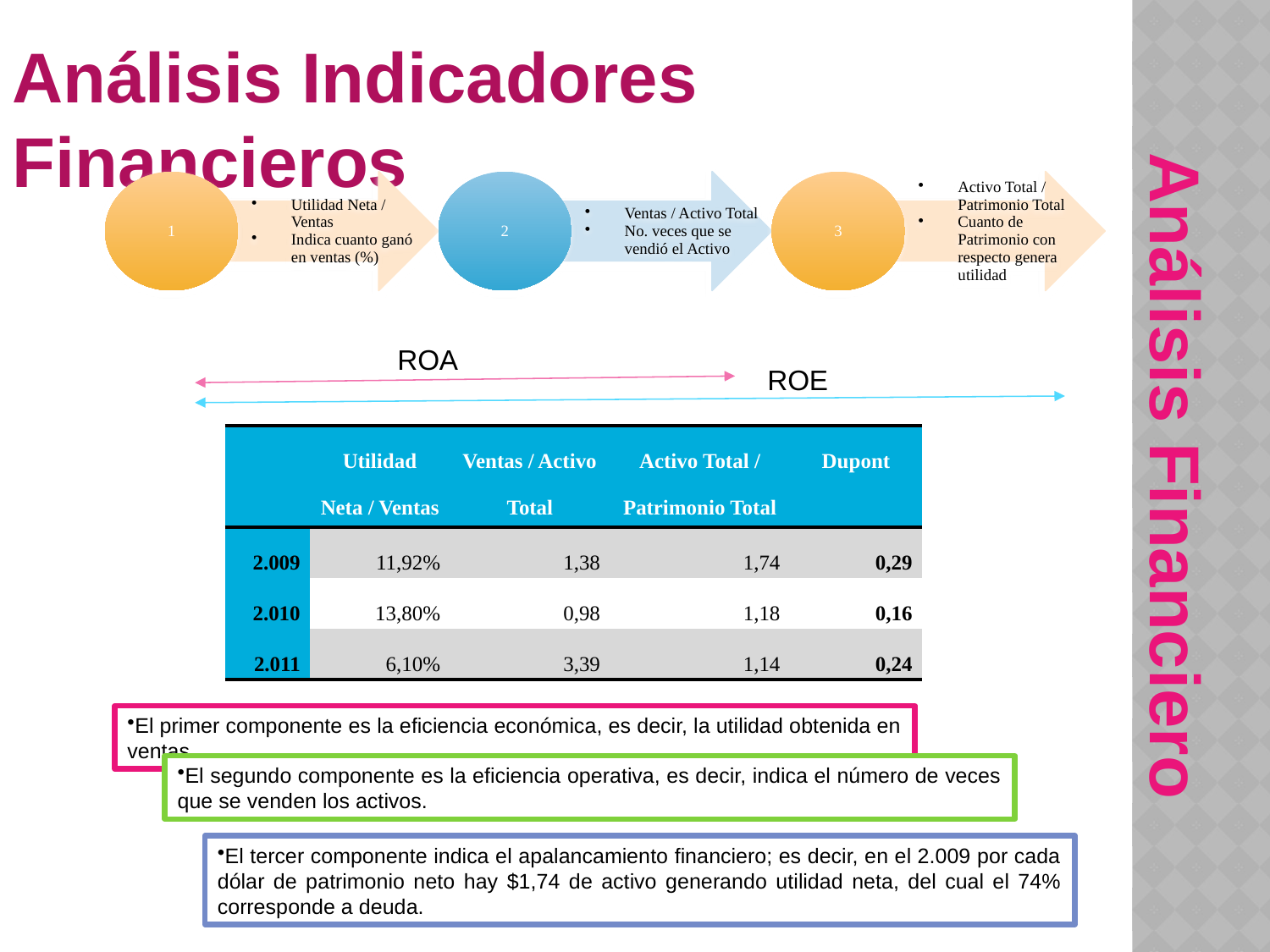

Análisis Indicadores Financieros
1
Utilidad Neta / Ventas
Indica cuanto ganó en ventas (%)
2
Ventas / Activo Total
No. veces que se vendió el Activo
3
Activo Total / Patrimonio Total
Cuanto de Patrimonio con respecto genera utilidad
ROA
ROE
|  | Utilidad Neta / Ventas | Ventas / Activo Total | Activo Total / Patrimonio Total | Dupont |
| --- | --- | --- | --- | --- |
| 2.009 | 11,92% | 1,38 | 1,74 | 0,29 |
| 2.010 | 13,80% | 0,98 | 1,18 | 0,16 |
| 2.011 | 6,10% | 3,39 | 1,14 | 0,24 |
Análisis Financiero
El primer componente es la eficiencia económica, es decir, la utilidad obtenida en ventas
El segundo componente es la eficiencia operativa, es decir, indica el número de veces que se venden los activos.
El tercer componente indica el apalancamiento financiero; es decir, en el 2.009 por cada dólar de patrimonio neto hay $1,74 de activo generando utilidad neta, del cual el 74% corresponde a deuda.